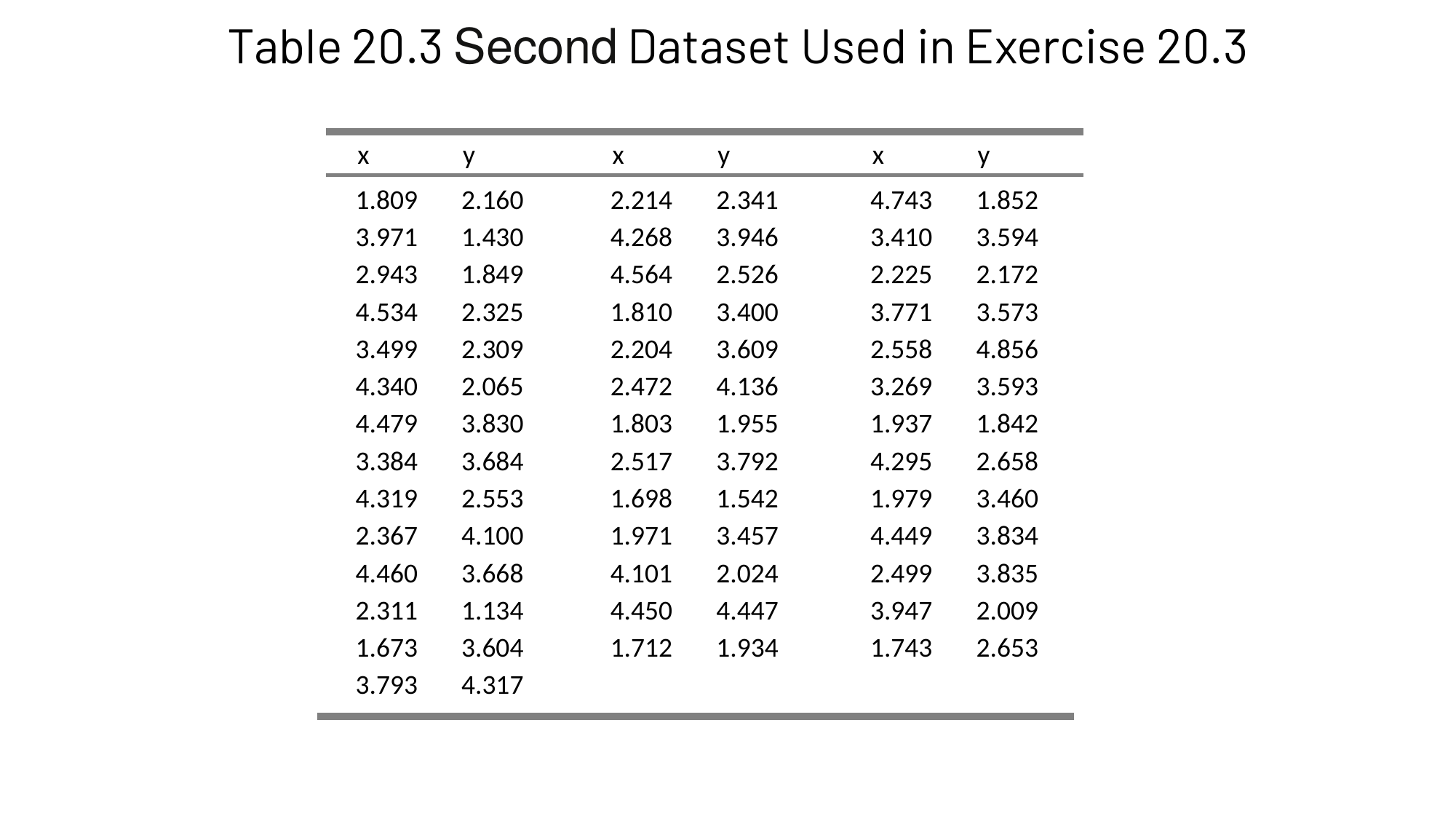

# Table 20.3 Second Dataset Used in Exercise 20.3
	x	y	x	y	x	y
	1.809 	2.160 	2.214 	2.341 	4.743 	1.852
	3.971 	1.430 	4.268 	3.946 	3.410 	3.594
	2.943 	1.849 	4.564 	2.526 	2.225 	2.172
	4.534 	2.325 	1.810 	3.400 	3.771 	3.573
	3.499 	2.309 	2.204 	3.609 	2.558 	4.856
	4.340 	2.065 	2.472 	4.136 	3.269 	3.593
	4.479 	3.830 	1.803 	1.955 	1.937 	1.842
	3.384 	3.684 	2.517 	3.792 	4.295 	2.658
	4.319 	2.553 	1.698 	1.542 	1.979 	3.460
	2.367 	4.100 	1.971 	3.457 	4.449 	3.834
	4.460 	3.668 	4.101 	2.024 	2.499 	3.835
	2.311 	1.134 	4.450 	4.447 	3.947 	2.009
	1.673 	3.604 	1.712 	1.934 	1.743 	2.653
	3.793 	4.317